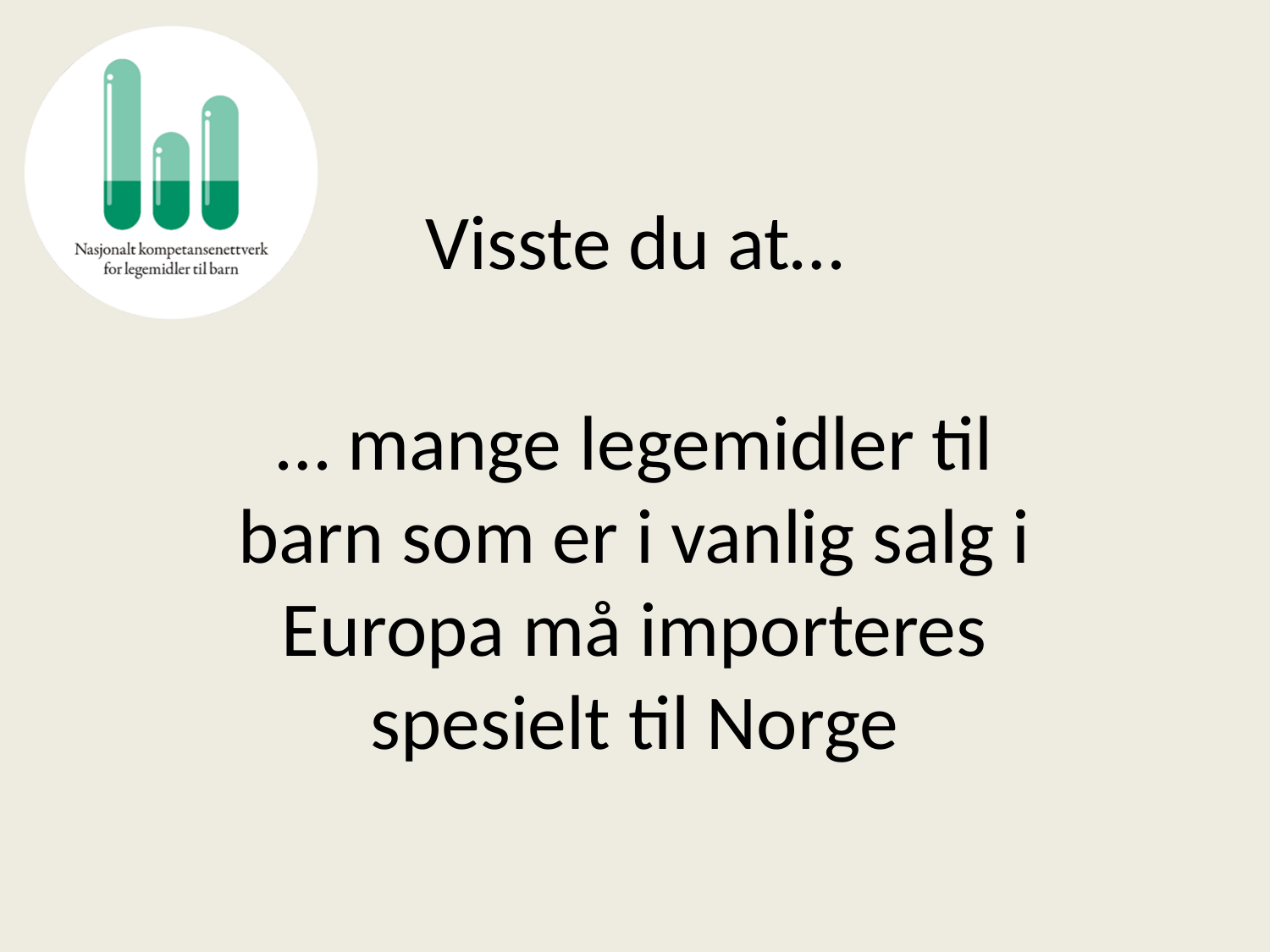

# Visste du at…
… mange legemidler til barn som er i vanlig salg i Europa må importeres spesielt til Norge